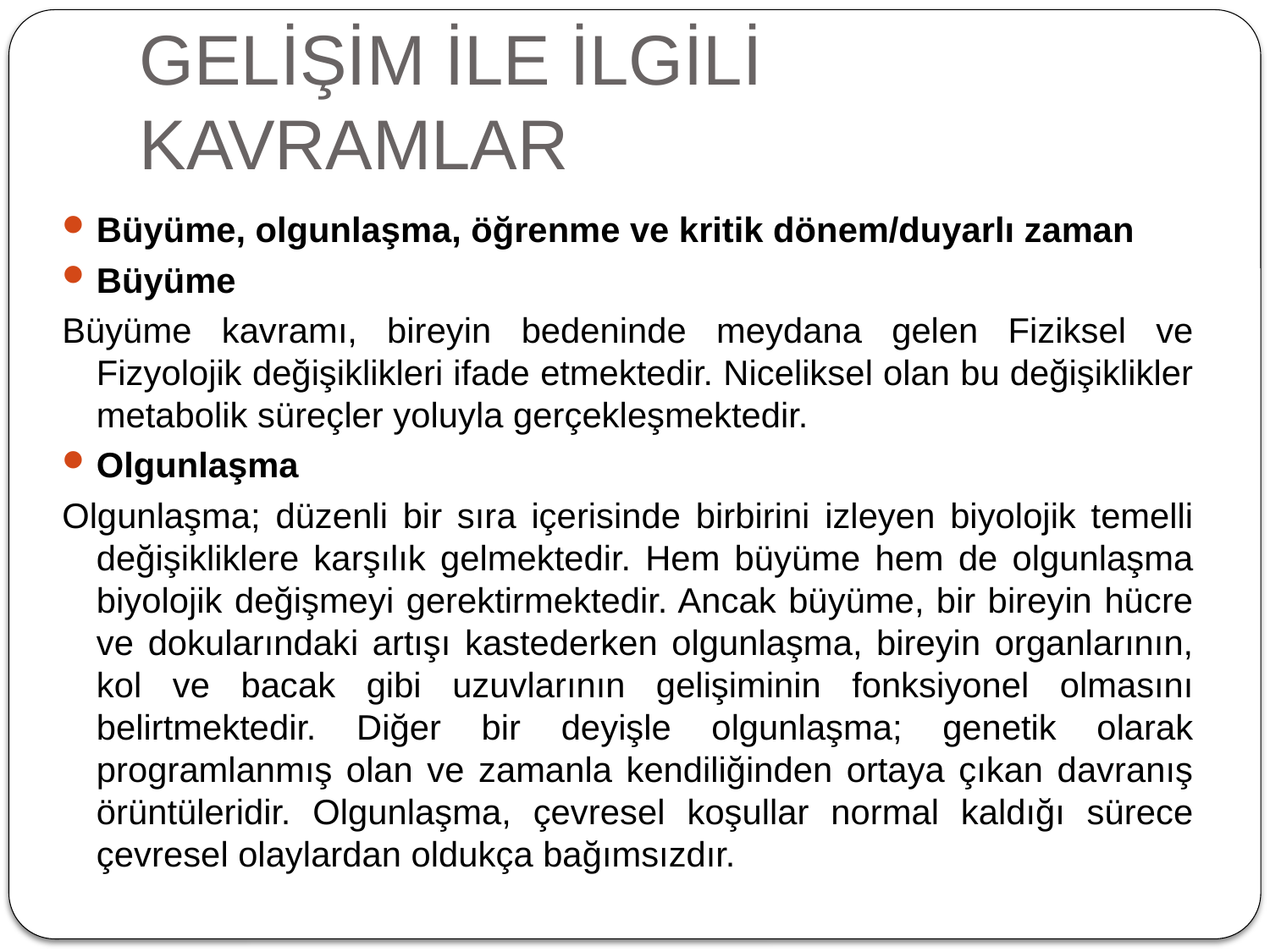

# GELİŞİM İLE İLGİLİ KAVRAMLAR
Büyüme, olgunlaşma, öğrenme ve kritik dönem/duyarlı zaman
Büyüme
Büyüme kavramı, bireyin bedeninde meydana gelen Fiziksel ve Fizyolojik değişiklikleri ifade etmektedir. Niceliksel olan bu değişiklikler metabolik süreçler yoluyla gerçekleşmektedir.
Olgunlaşma
Olgunlaşma; düzenli bir sıra içerisinde birbirini izleyen biyolojik temelli değişikliklere karşılık gelmektedir. Hem büyüme hem de olgunlaşma biyolojik değişmeyi gerektirmektedir. Ancak büyüme, bir bireyin hücre ve dokularındaki artışı kastederken olgunlaşma, bireyin organlarının, kol ve bacak gibi uzuvlarının gelişiminin fonksiyonel olmasını belirtmektedir. Diğer bir deyişle olgunlaşma; genetik olarak programlanmış olan ve zamanla kendiliğinden ortaya çıkan davranış örüntüleridir. Olgunlaşma, çevresel koşullar normal kaldığı sürece çevresel olaylardan oldukça bağımsızdır.